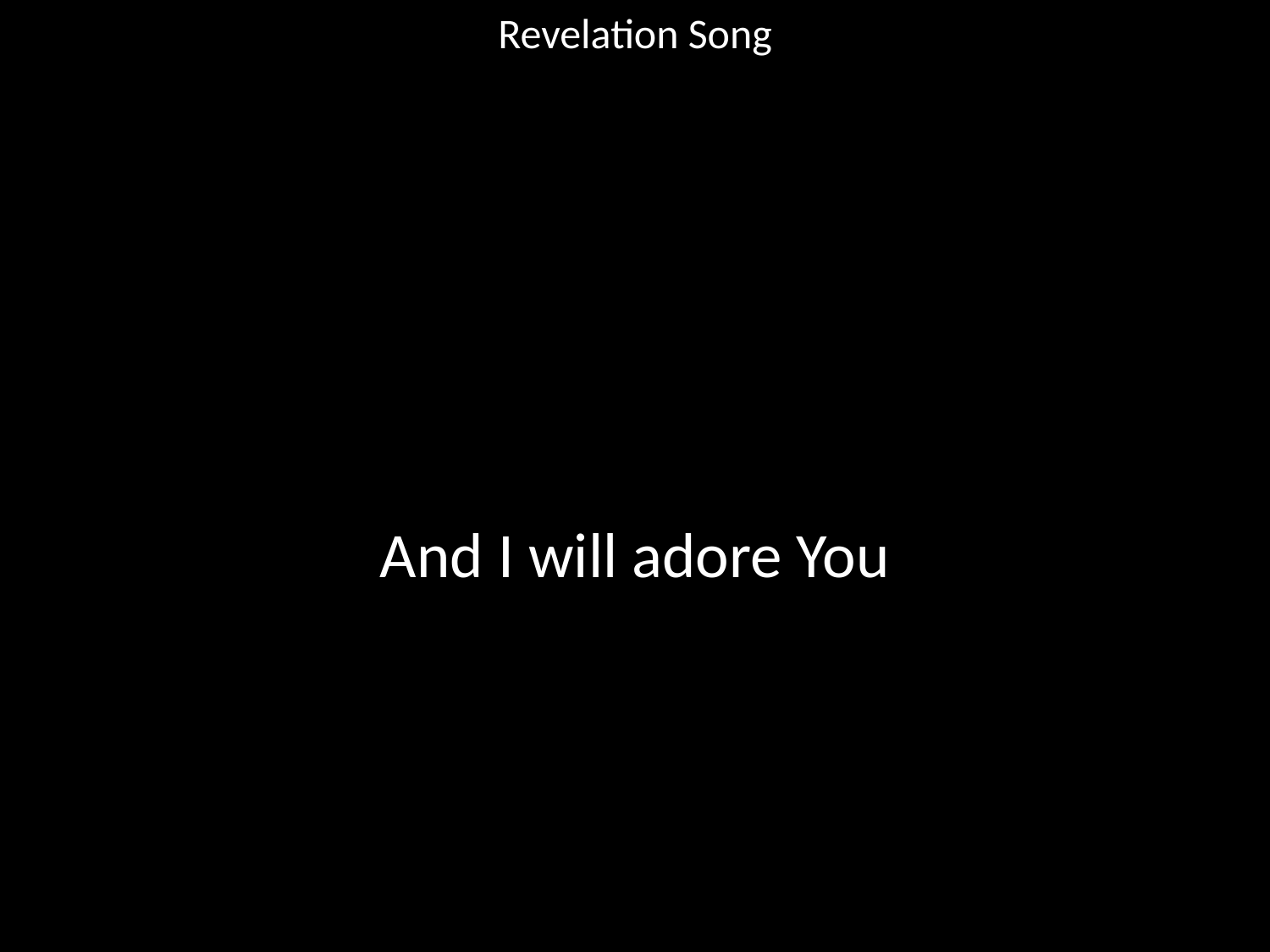

Revelation Song
#
And I will adore You